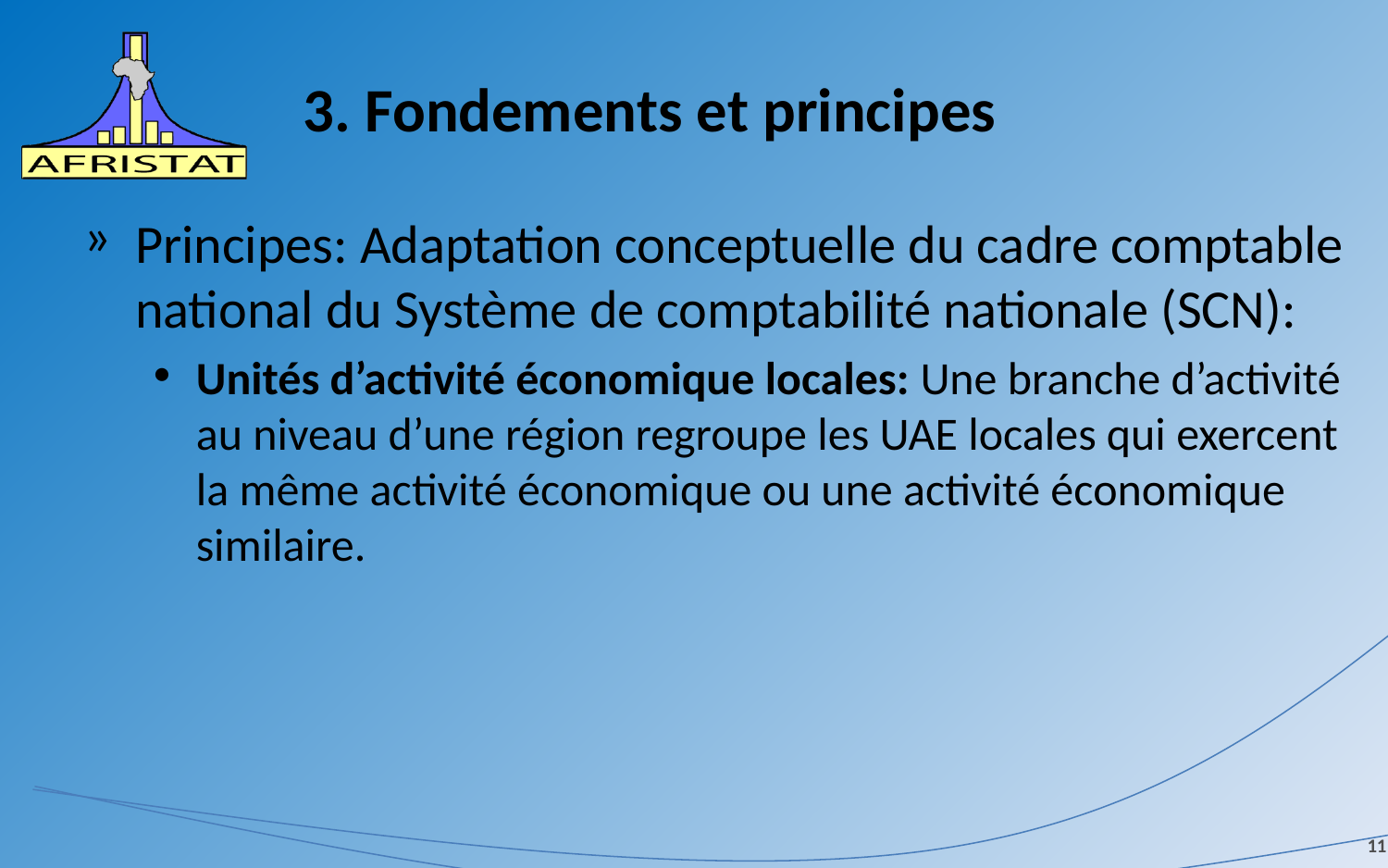

# 3. Fondements et principes
Principes: Adaptation conceptuelle du cadre comptable national du Système de comptabilité nationale (SCN):
Unités d’activité économique locales: Une branche d’activité au niveau d’une région regroupe les UAE locales qui exercent la même activité économique ou une activité économique similaire.

11